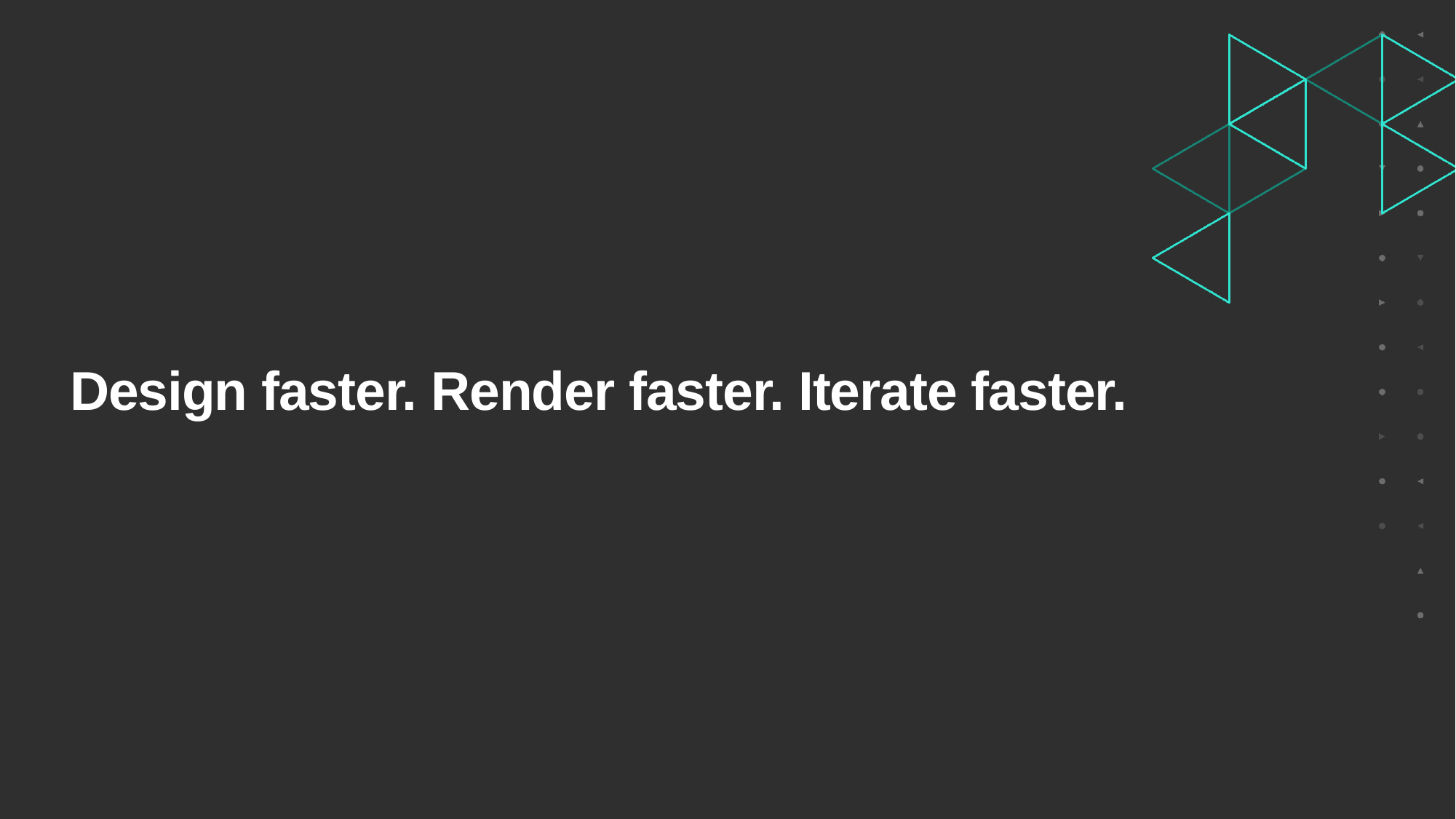

# Design faster. Render faster. Iterate faster.